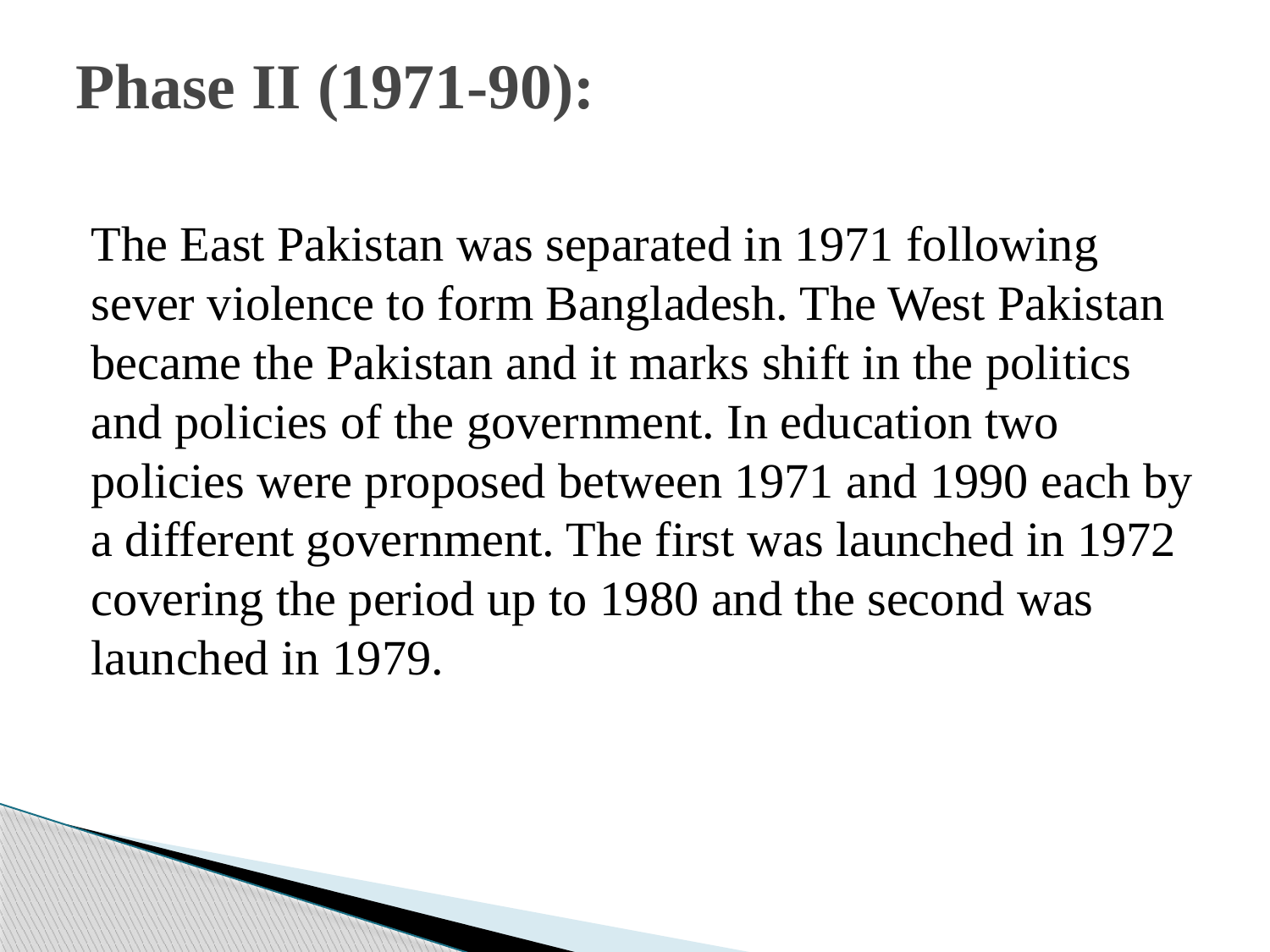

# Phase II (1971-90):
The East Pakistan was separated in 1971 following sever violence to form Bangladesh. The West Pakistan became the Pakistan and it marks shift in the politics and policies of the government. In education two policies were proposed between 1971 and 1990 each by a different government. The first was launched in 1972 covering the period up to 1980 and the second was launched in 1979.